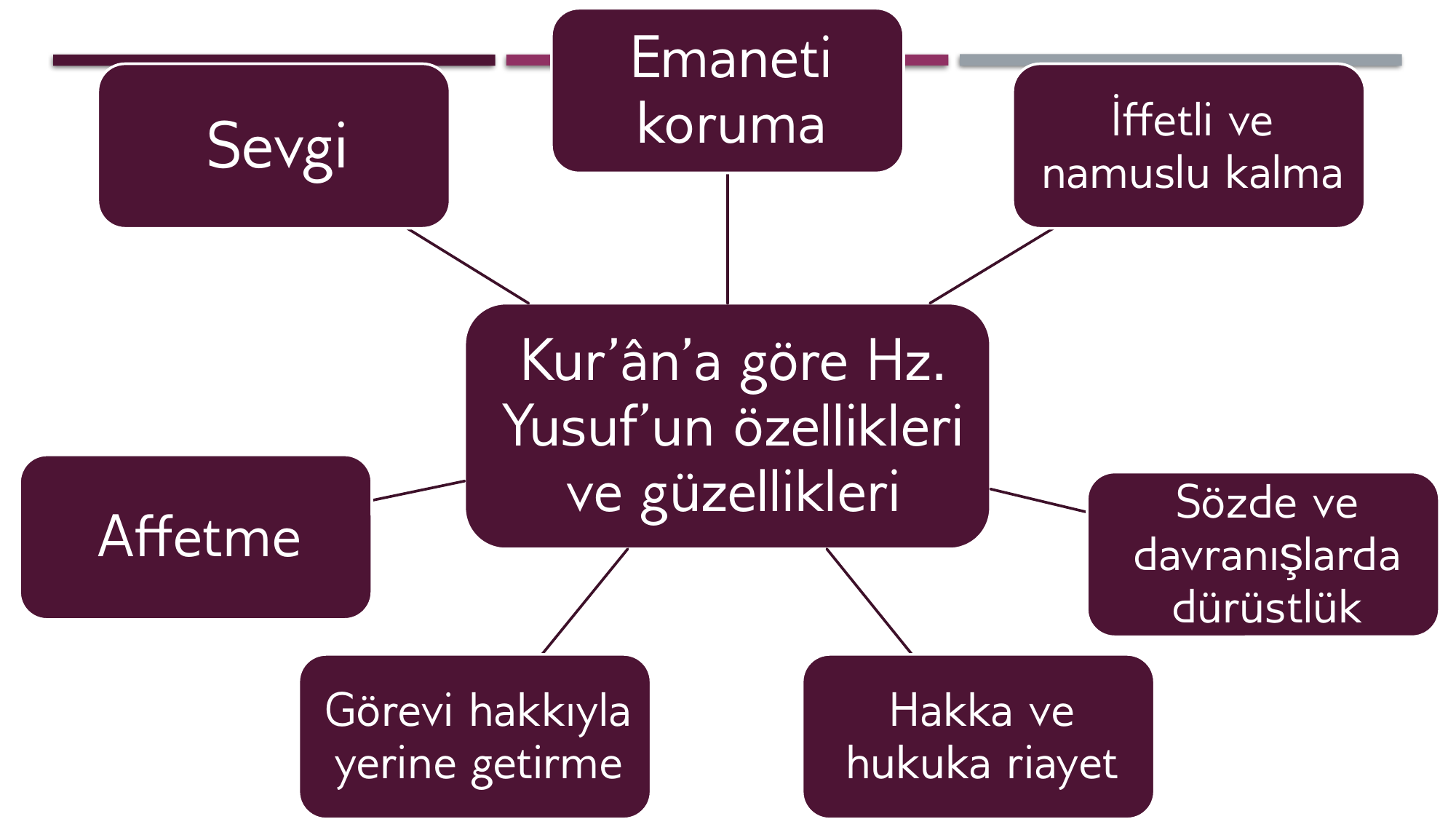

Kur’ân’a göre Hz. Yusuf’un özellikleri ve güzellikleri
Emaneti koruma
İffetli ve namuslu kalma
Sözde ve davranışlarda dürüstlük
Hakka ve hukuka riayet
Görevi hakkıyla yerine getirme
Affetme
Sevgi